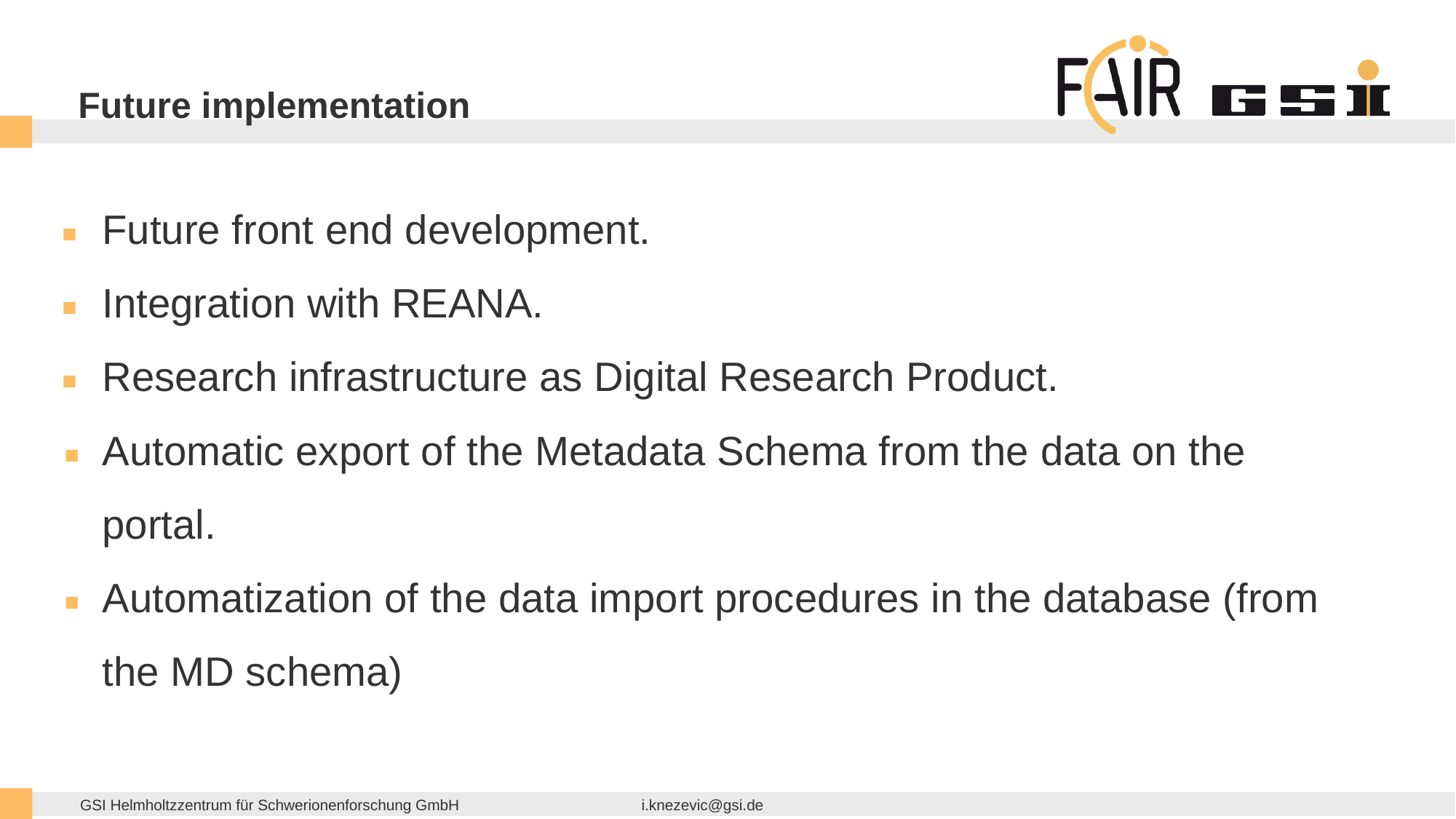

# Future implementation
Future front end development.
Integration with REANA.
Research infrastructure as Digital Research Product.
Automatic export of the Metadata Schema from the data on the portal.
Automatization of the data import procedures in the database (from the MD schema)

i.knezevic@gsi.de